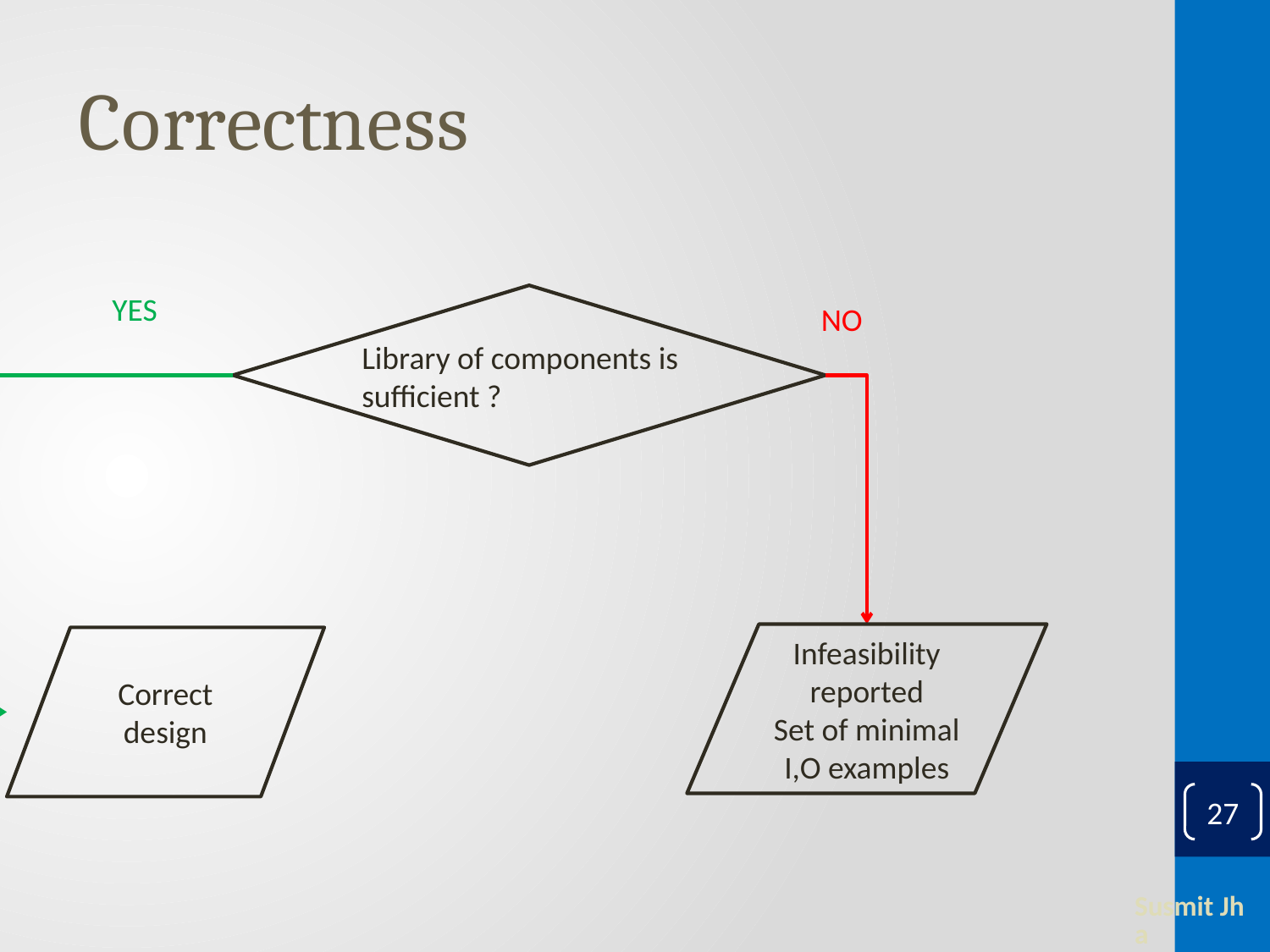

# Correctness
YES

NO
Library of components is sufficient ?
Infeasibility reported
Set of minimal I,O examples
Correct design
27
Susmit Jha